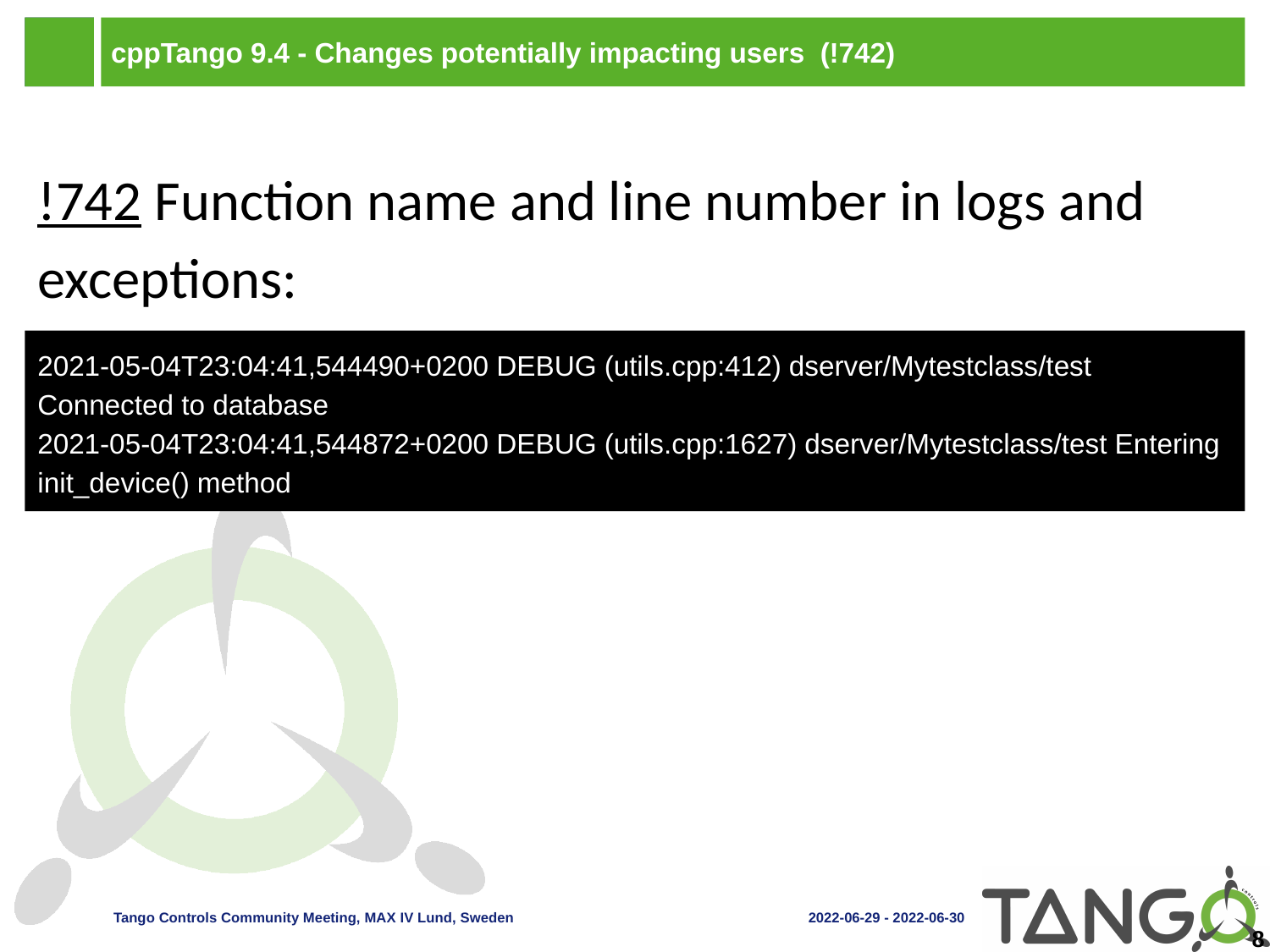

# cppTango 9.4 - Changes potentially impacting users  (!742)
!742 Function name and line number in logs and exceptions:

2021-05-04T23:04:41,544490+0200 DEBUG (utils.cpp:412) dserver/Mytestclass/test Connected to database
2021-05-04T23:04:41,544872+0200 DEBUG (utils.cpp:1627) dserver/Mytestclass/test Entering init_device() method
8